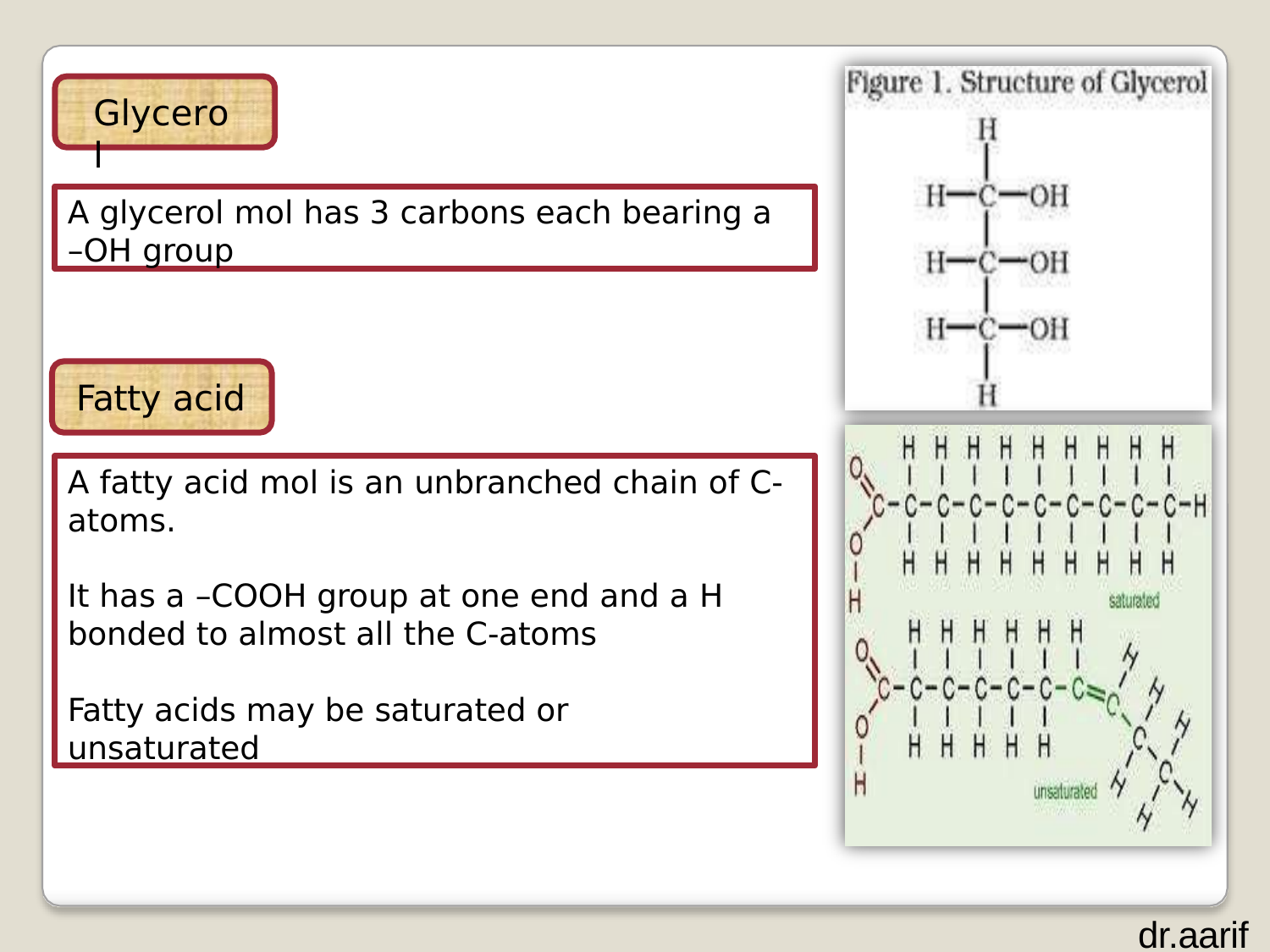

# Glycerol
A glycerol mol has 3 carbons each bearing a
–OH group

Fatty acid
A fatty acid mol is an unbranched chain of C-
atoms.

It has a –COOH group at one end and a H  bonded to almost all the C-atoms

Fatty acids may be saturated or unsaturated
dr.aarif